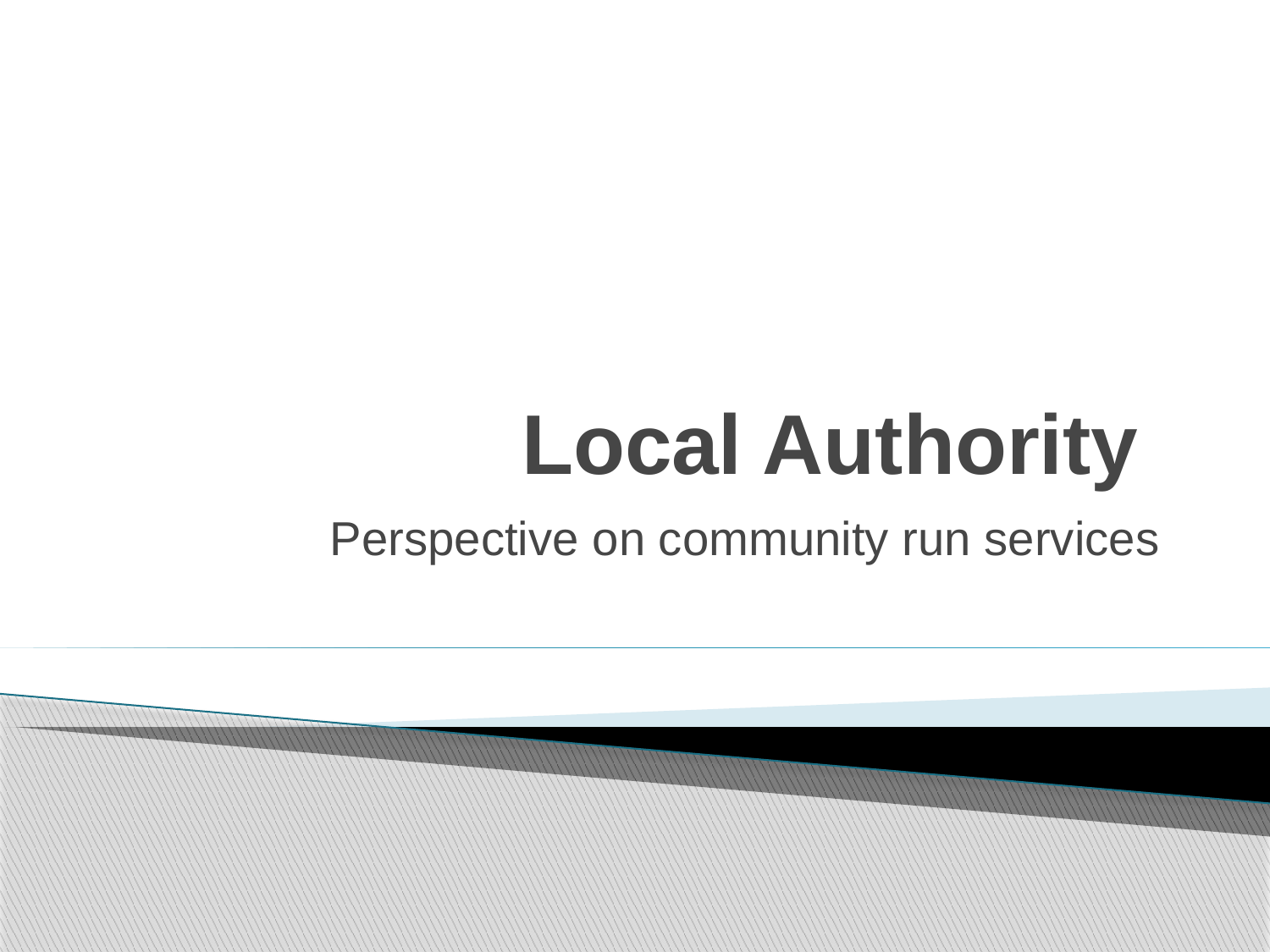

# Local Authority
Perspective on community run services